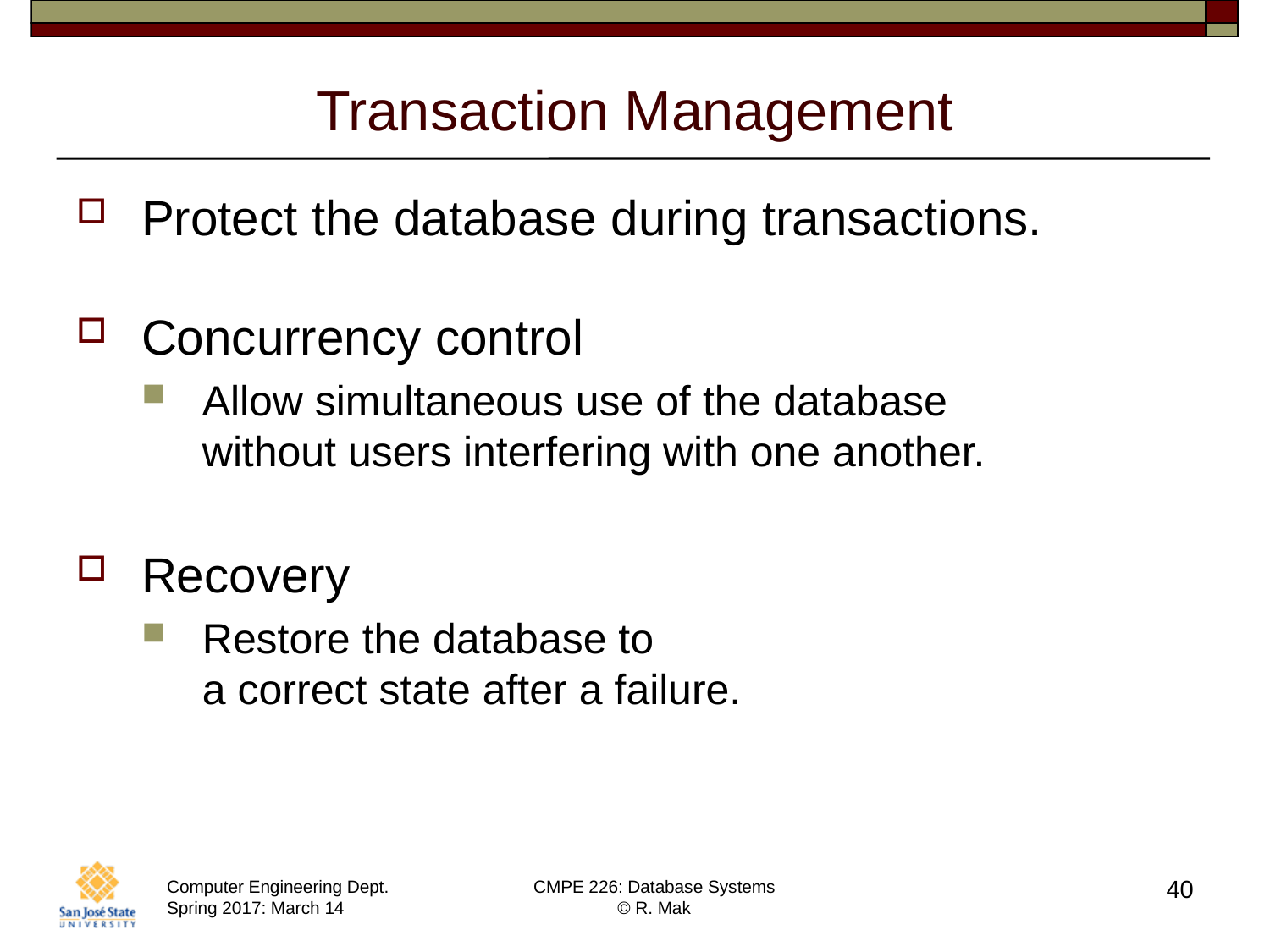

# Transaction Management
Protect the database during transactions.

Concurrency control
Allow simultaneous use of the database
without users interfering with one another.

Recovery
Restore the database to
a correct state after a failure.
40